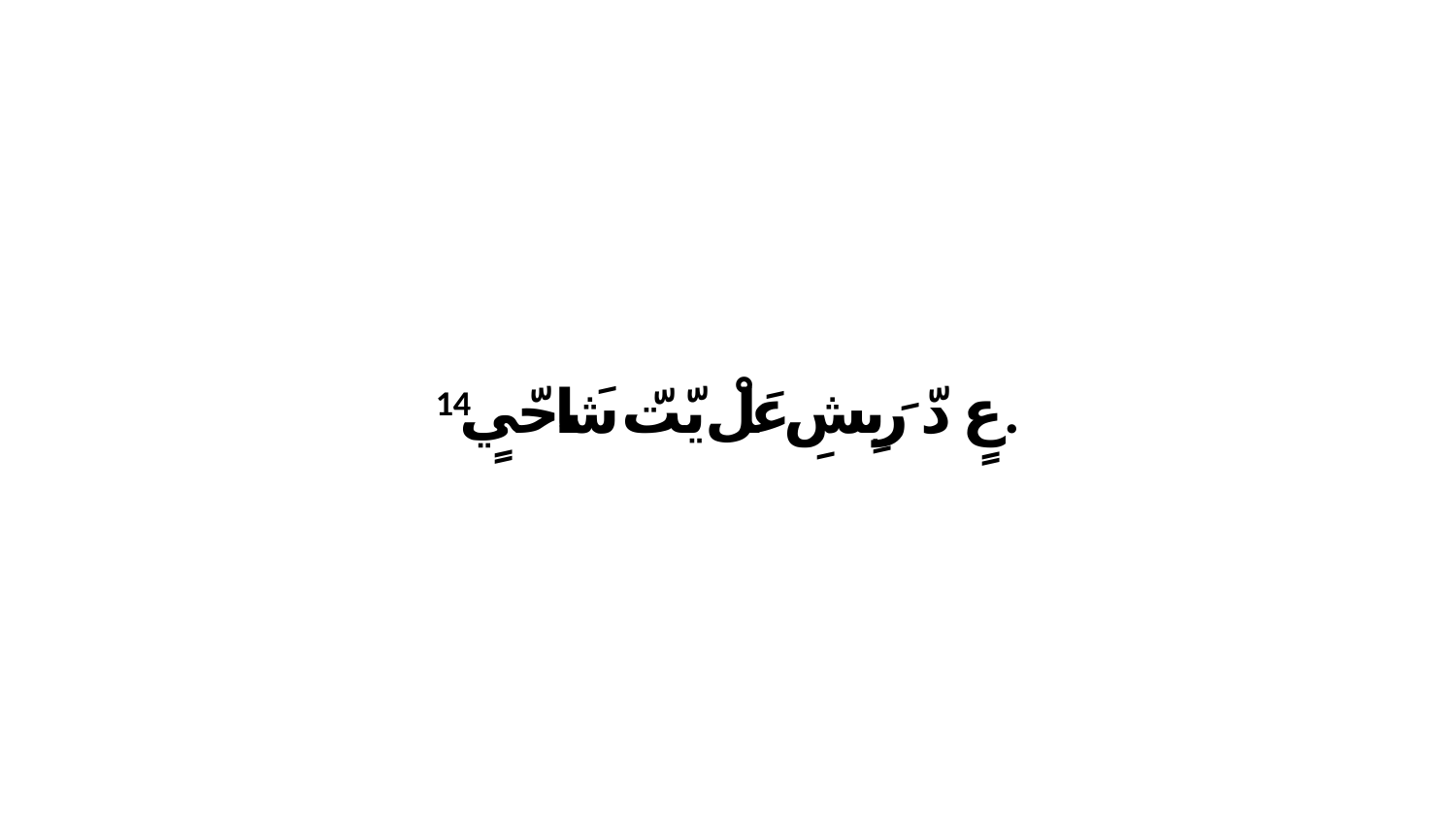

14 عٍ دّ رَبِشِ عَلْ يّتّ شَاحّيٍ.